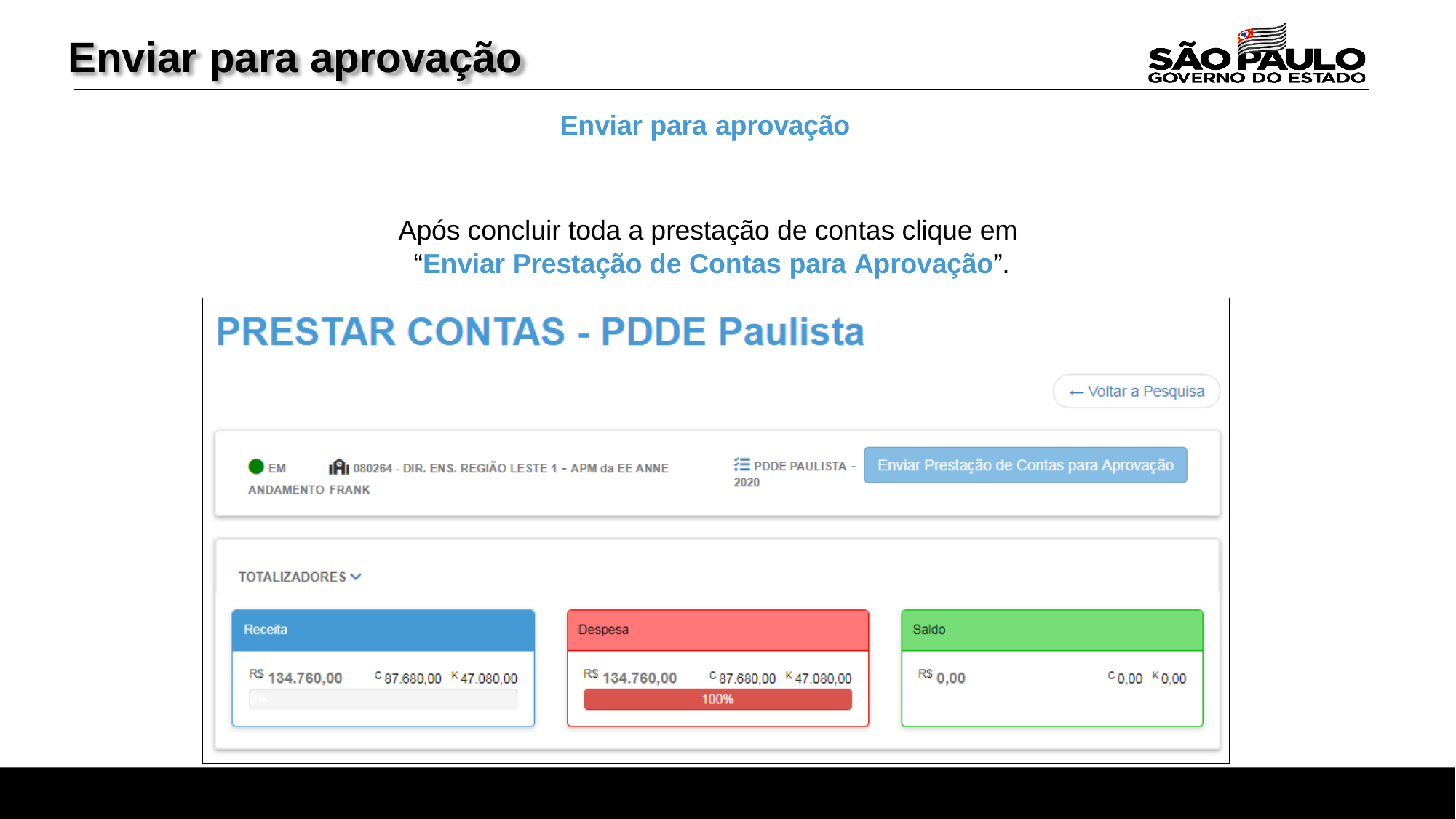

# Enviar para aprovação
Enviar para aprovação

Após concluir toda a prestação de contas clique em  “Enviar Prestação de Contas para Aprovação”.